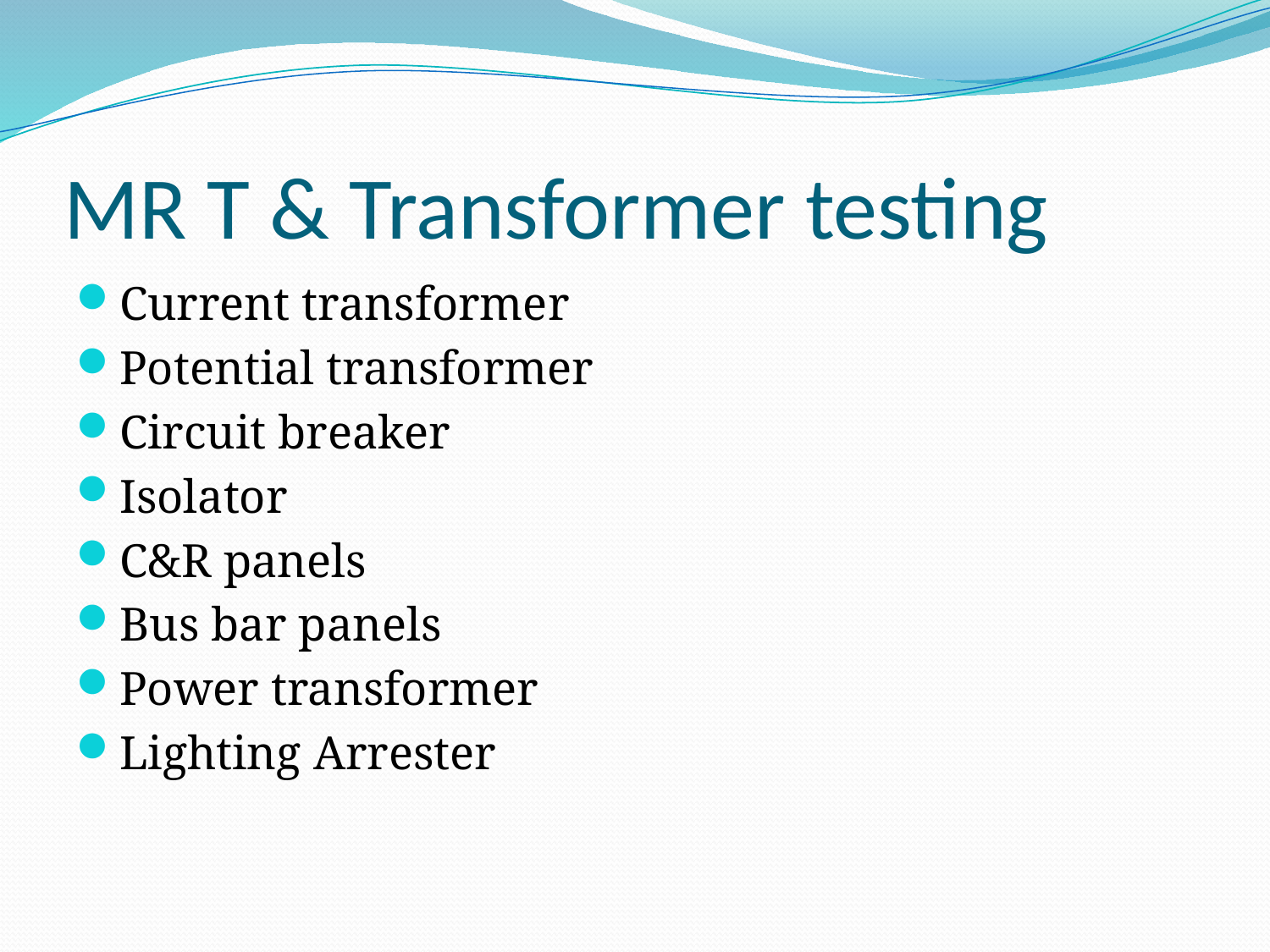

# MR T & Transformer testing
Current transformer
Potential transformer
Circuit breaker
Isolator
C&R panels
Bus bar panels
Power transformer
Lighting Arrester